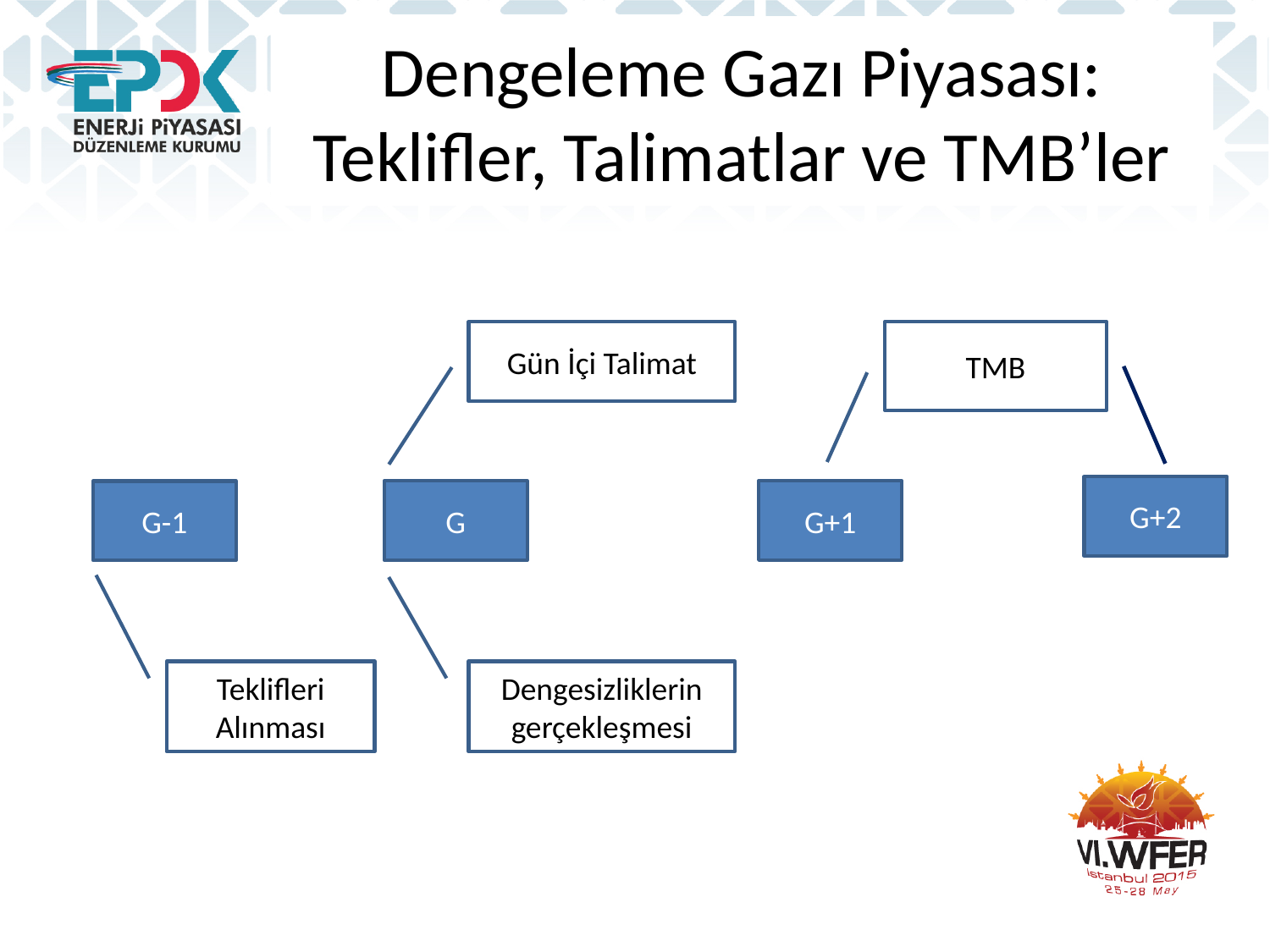

# Dengeleme Gazı Piyasası: Teklifler, Talimatlar ve TMB’ler
Gün İçi Talimat
TMB
G+2
G
G+1
G-1
Teklifleri Alınması
Dengesizliklerin gerçekleşmesi